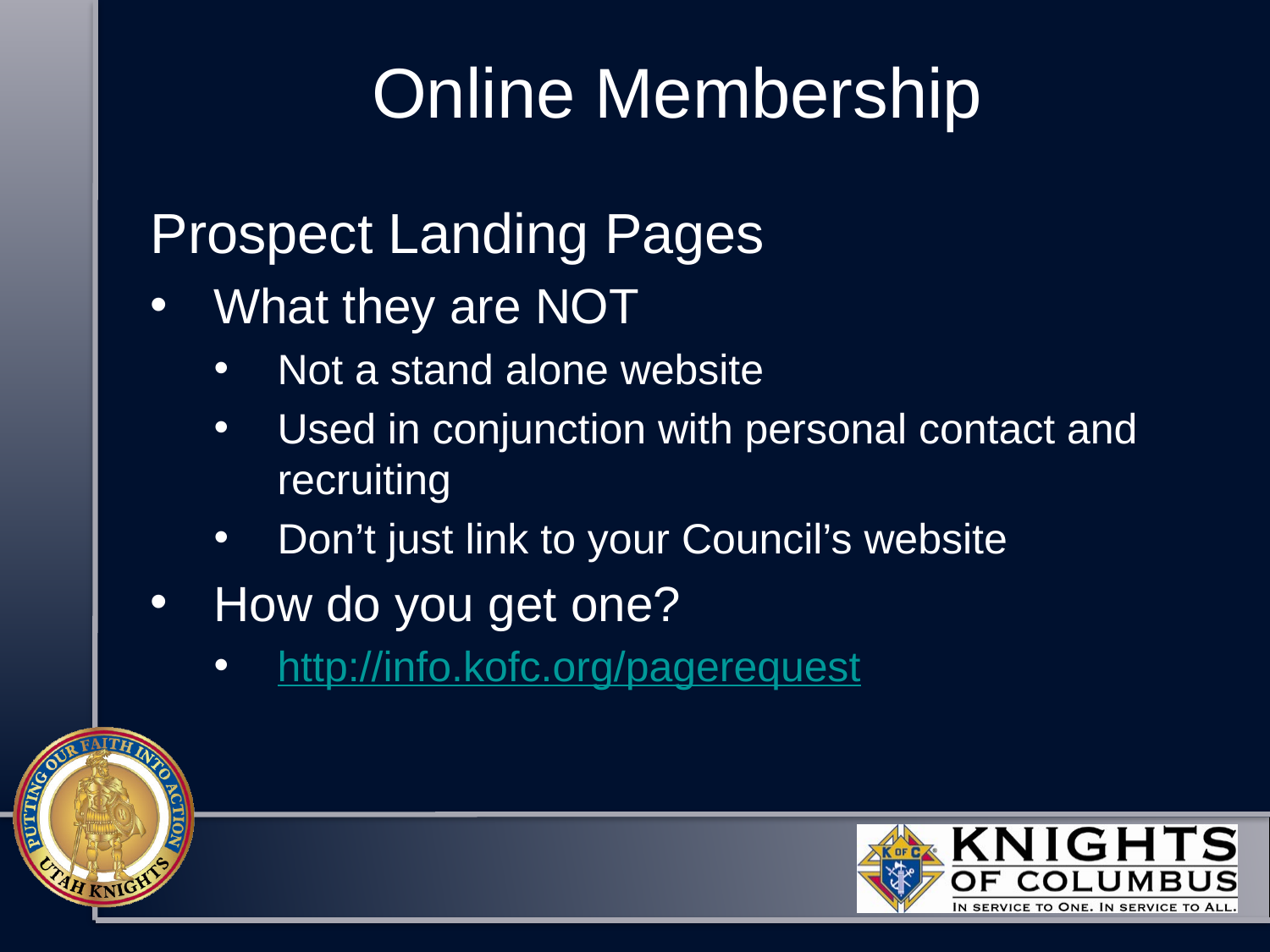

# Online Membership
Prospect Landing Pages
What they are NOT
Not a stand alone website
Used in conjunction with personal contact and recruiting
Don’t just link to your Council’s website
How do you get one?
http://info.kofc.org/pagerequest